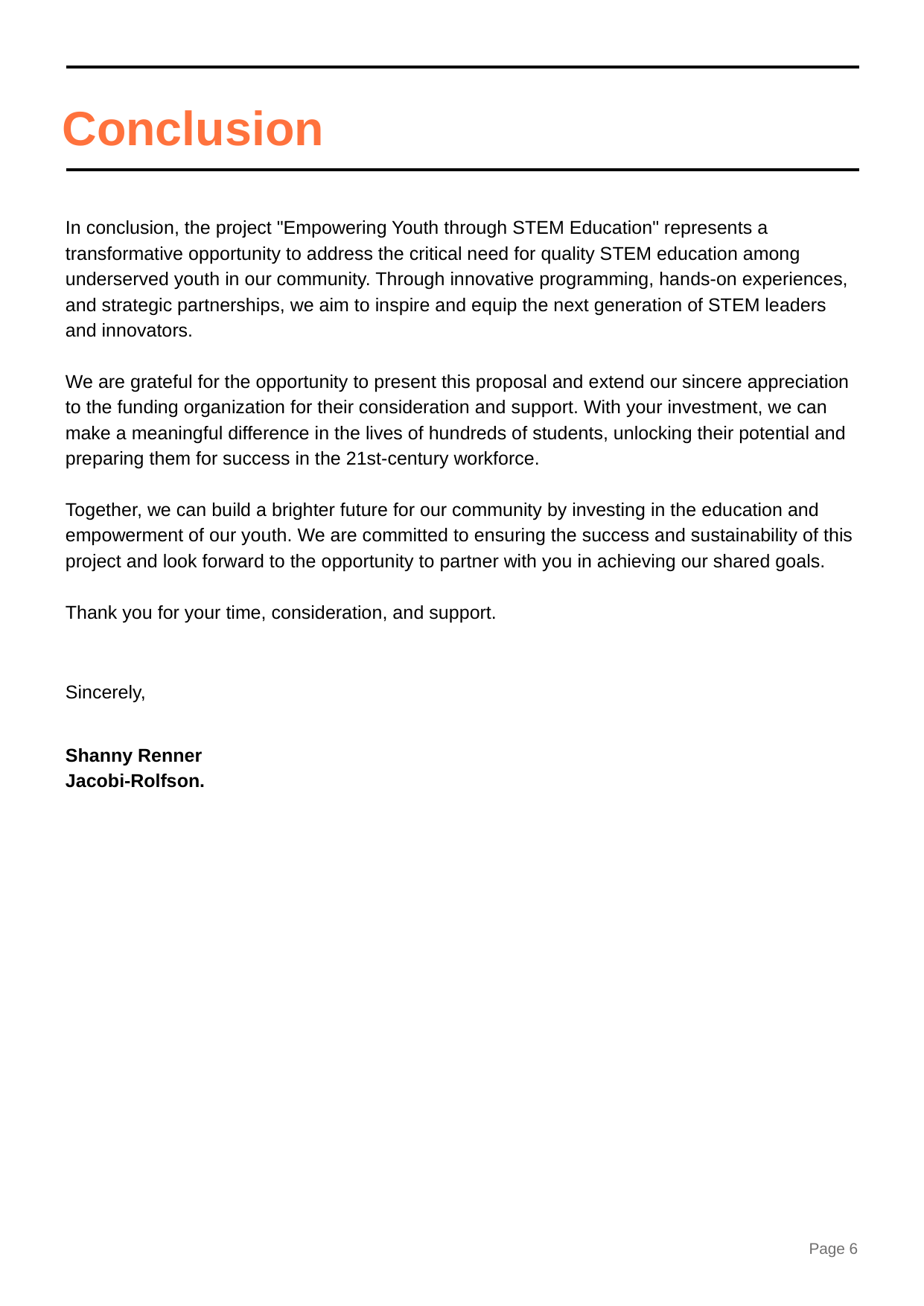

Conclusion
In conclusion, the project "Empowering Youth through STEM Education" represents a transformative opportunity to address the critical need for quality STEM education among underserved youth in our community. Through innovative programming, hands-on experiences, and strategic partnerships, we aim to inspire and equip the next generation of STEM leaders and innovators.

We are grateful for the opportunity to present this proposal and extend our sincere appreciation to the funding organization for their consideration and support. With your investment, we can make a meaningful difference in the lives of hundreds of students, unlocking their potential and preparing them for success in the 21st-century workforce.

Together, we can build a brighter future for our community by investing in the education and empowerment of our youth. We are committed to ensuring the success and sustainability of this project and look forward to the opportunity to partner with you in achieving our shared goals.

Thank you for your time, consideration, and support.
Sincerely,
Shanny Renner
Jacobi-Rolfson.

Page 6